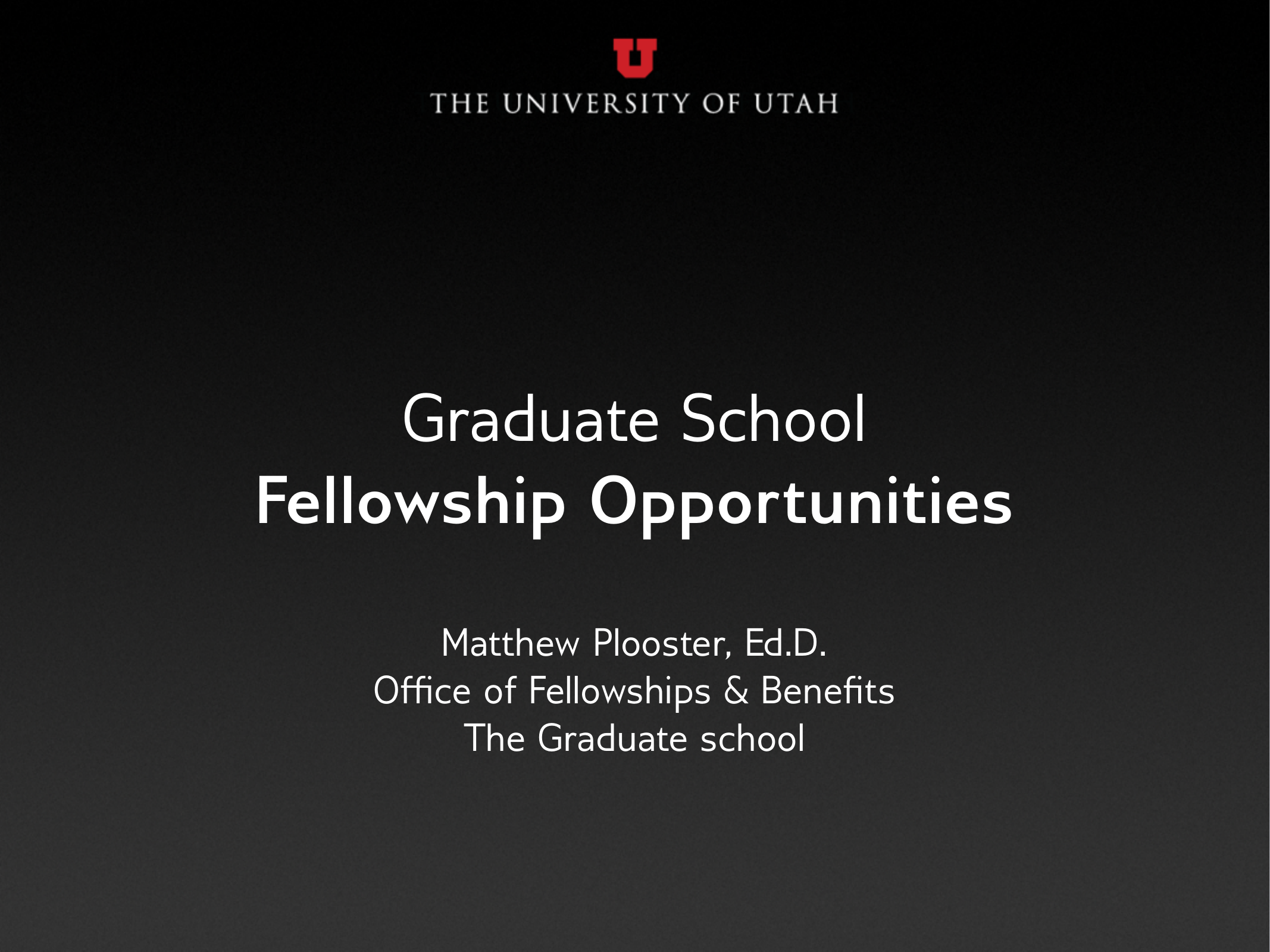

# Graduate School Fellowship Opportunities
Matthew Plooster, Ed.D.
Office of Fellowships & Benefits
The Graduate school